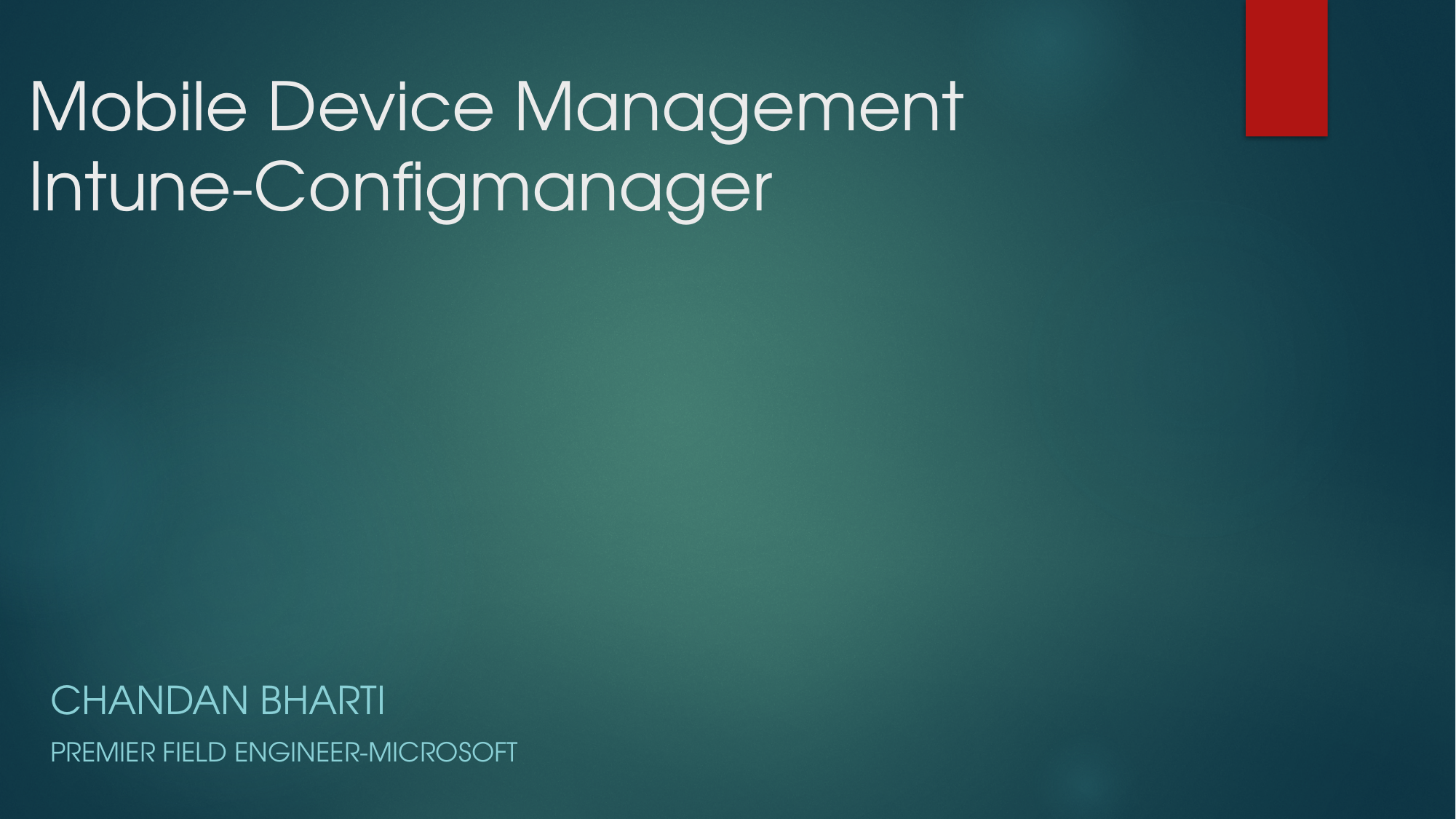

# Mobile Device Management Intune-Configmanager
Chandan Bharti
Premier field engineer-Microsoft